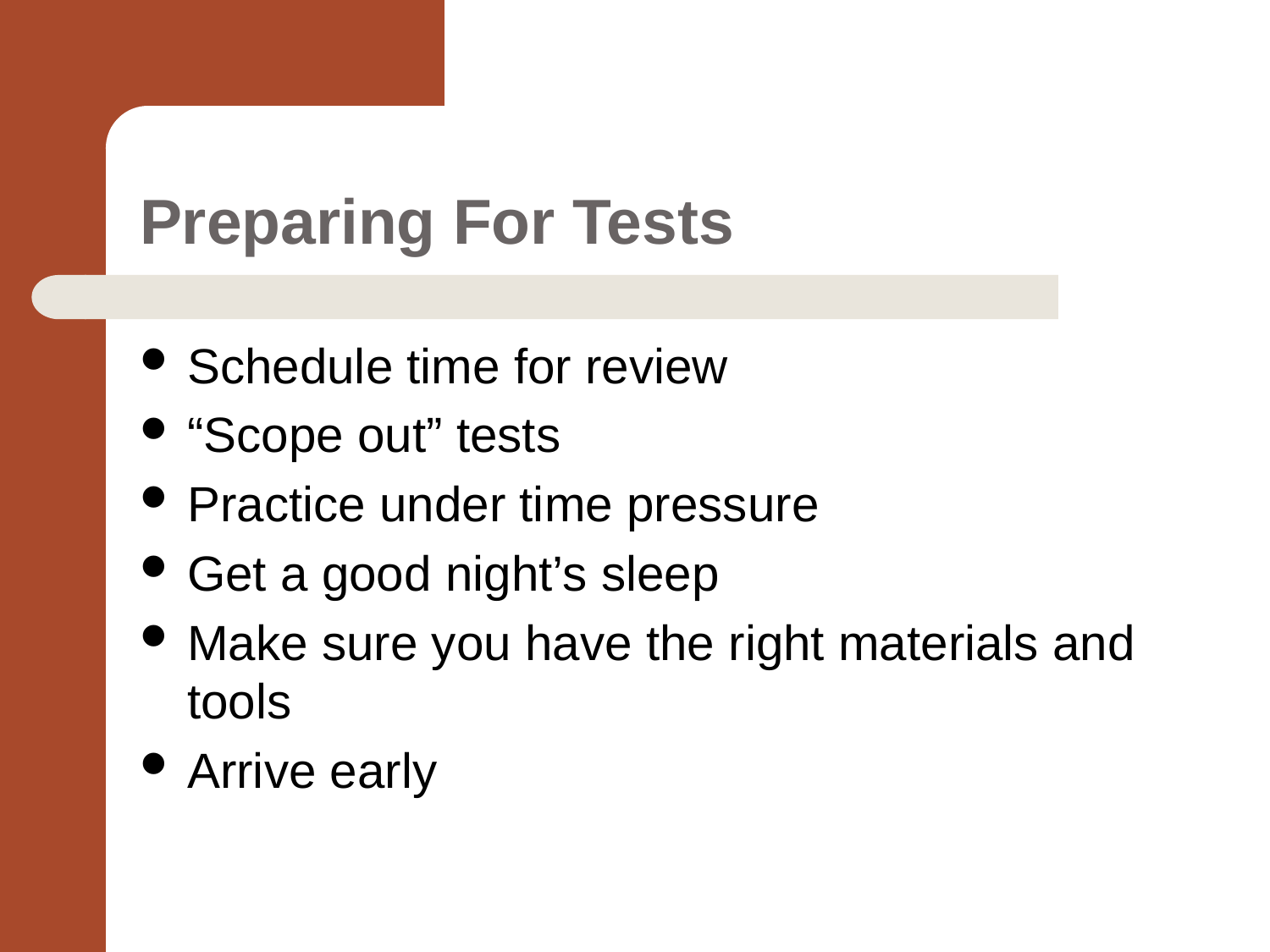

# Preparing For Tests
Schedule time for review
“Scope out” tests
Practice under time pressure
Get a good night’s sleep
Make sure you have the right materials and tools
Arrive early